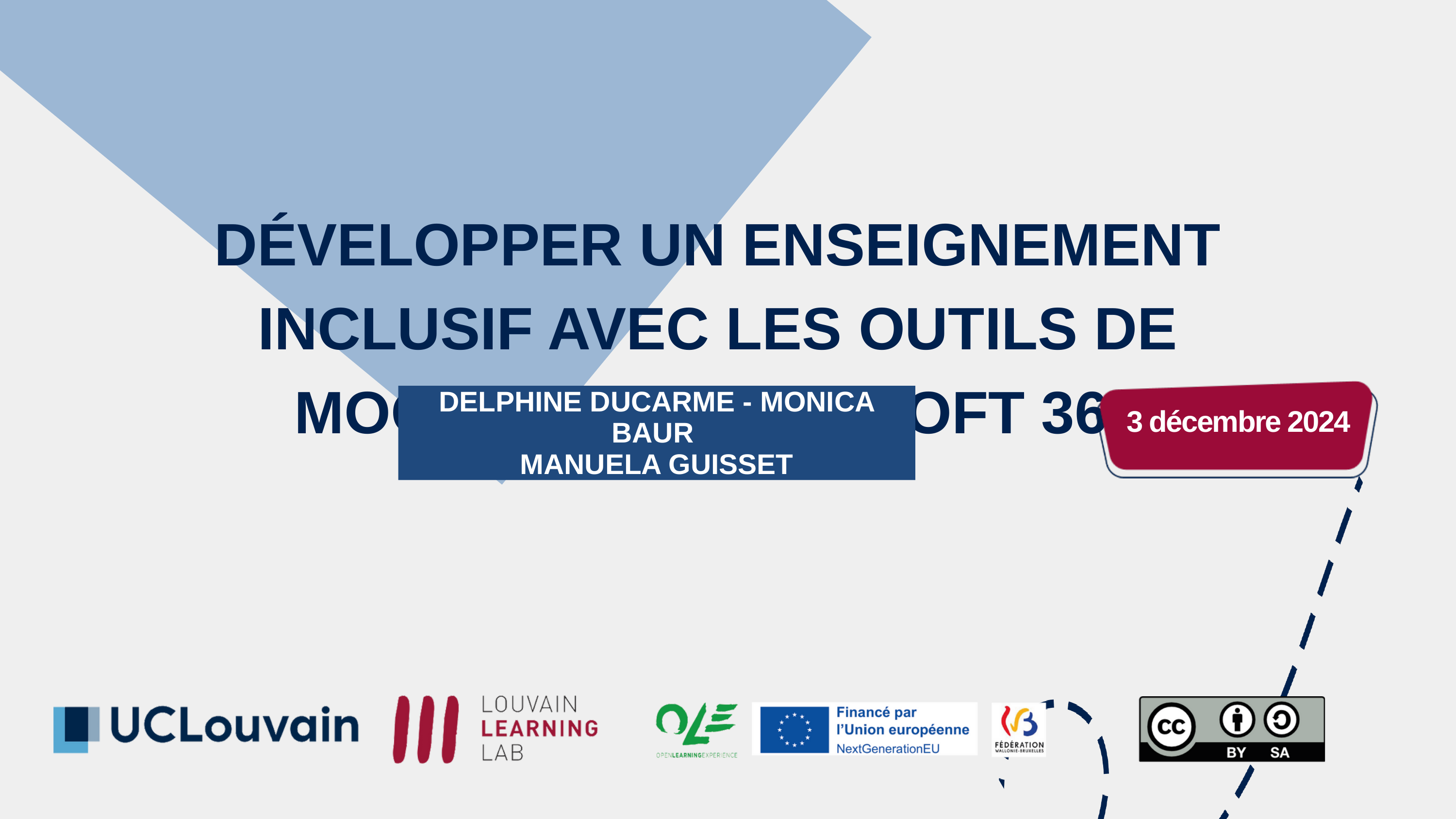

DÉVELOPPER UN ENSEIGNEMENT INCLUSIF AVEC LES OUTILS DE MOODLE ET MICROSOFT 365

DELPHINE DUCARME - MONICA BAUR
MANUELA GUISSET
3 décembre 2024